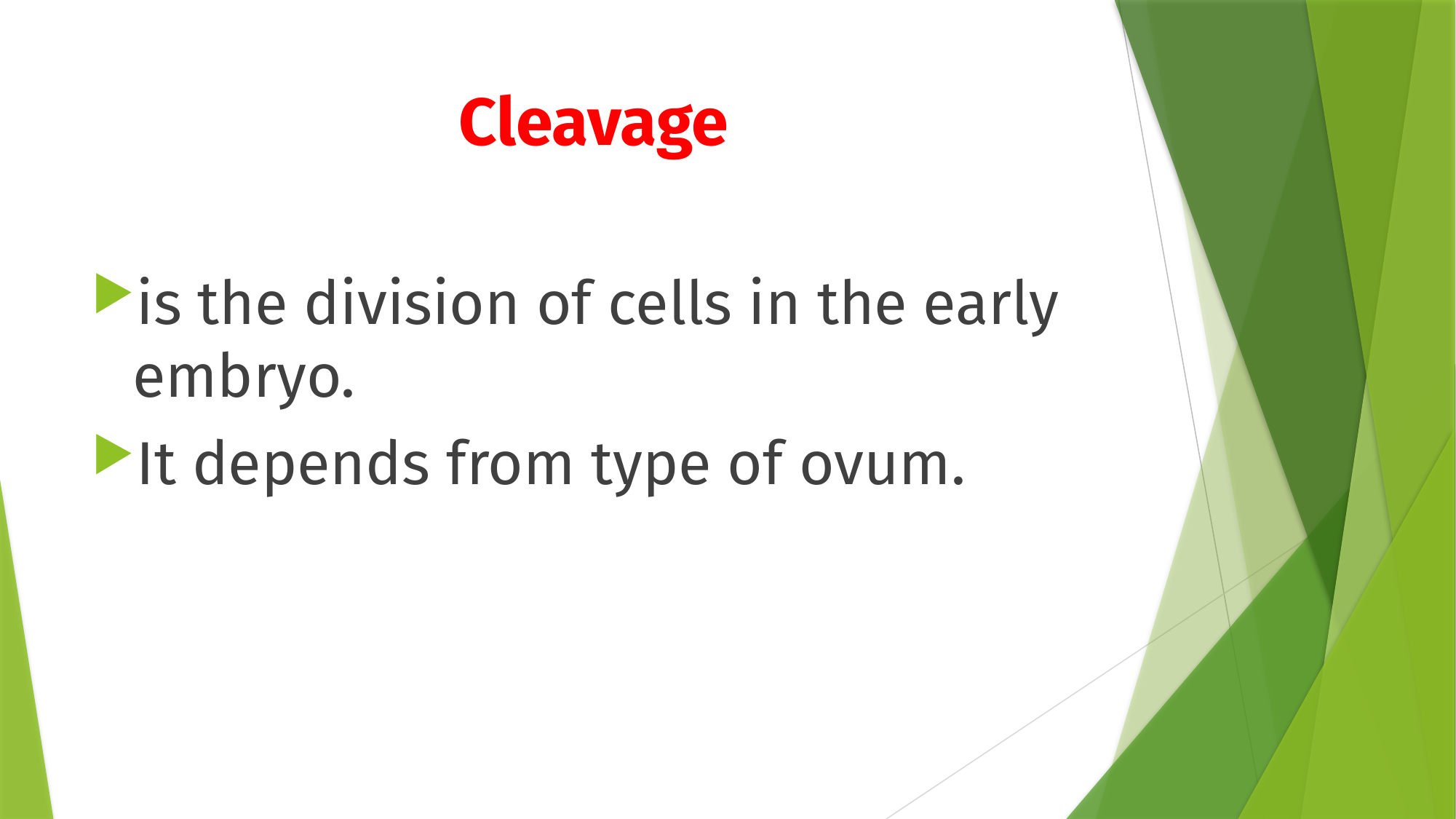

# Cleavage
is the division of cells in the early embryo.
It depends from type of ovum.